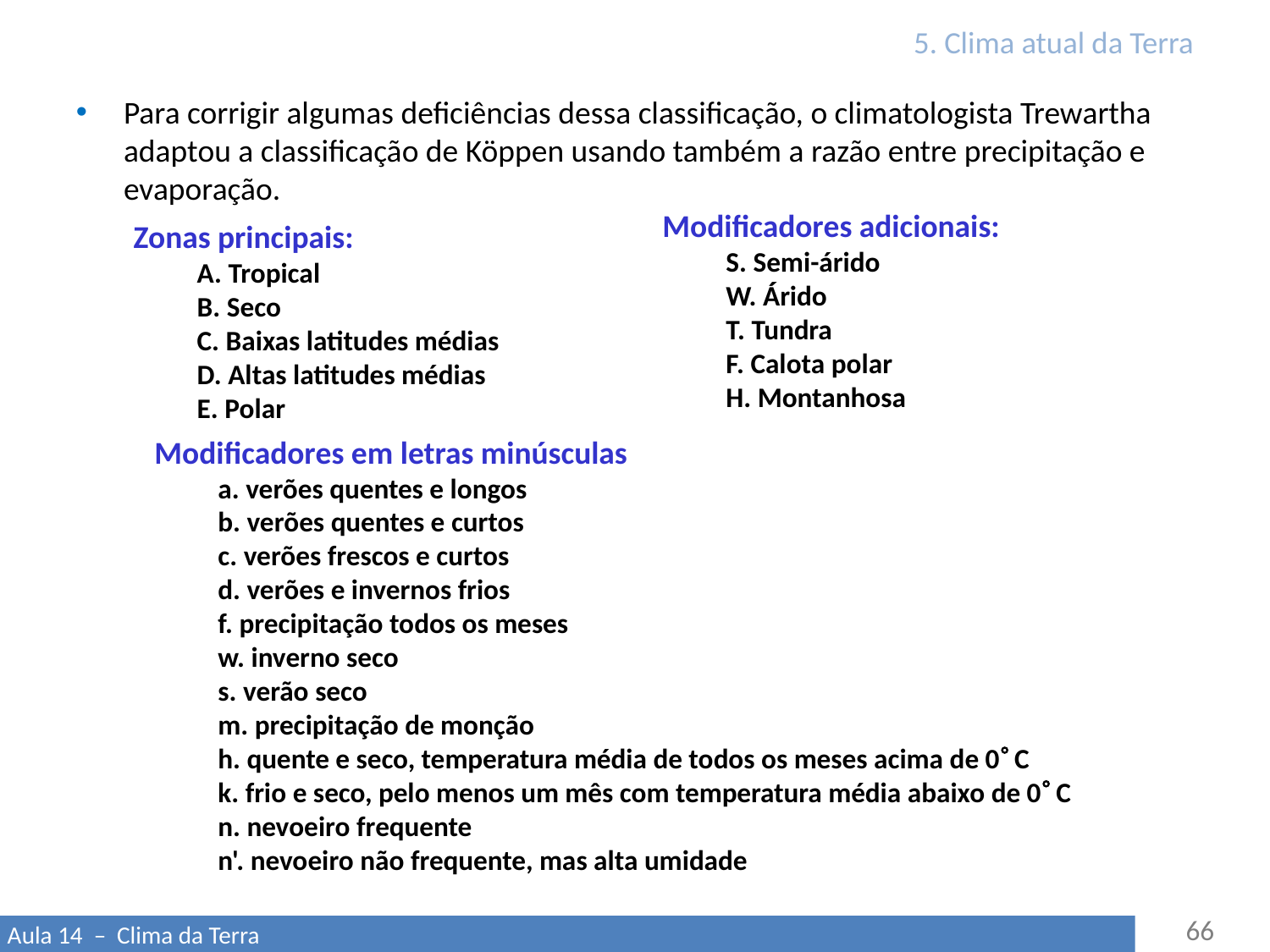

# 5. Clima atual da Terra
Para corrigir algumas deficiências dessa classificação, o climatologista Trewartha adaptou a classificação de Köppen usando também a razão entre precipitação e evaporação.
Zonas principais:
A. Tropical
B. Seco
C. Baixas latitudes médias
D. Altas latitudes médias
E. Polar
Modificadores adicionais:
S. Semi-árido
W. Árido
T. Tundra
F. Calota polar
H. Montanhosa
Modificadores em letras minúsculas
a. verões quentes e longos
b. verões quentes e curtos
c. verões frescos e curtos
d. verões e invernos frios
f. precipitação todos os meses
w. inverno seco
s. verão seco
m. precipitação de monção
h. quente e seco, temperatura média de todos os meses acima de 0° C
k. frio e seco, pelo menos um mês com temperatura média abaixo de 0° C
n. nevoeiro frequente
n'. nevoeiro não frequente, mas alta umidade